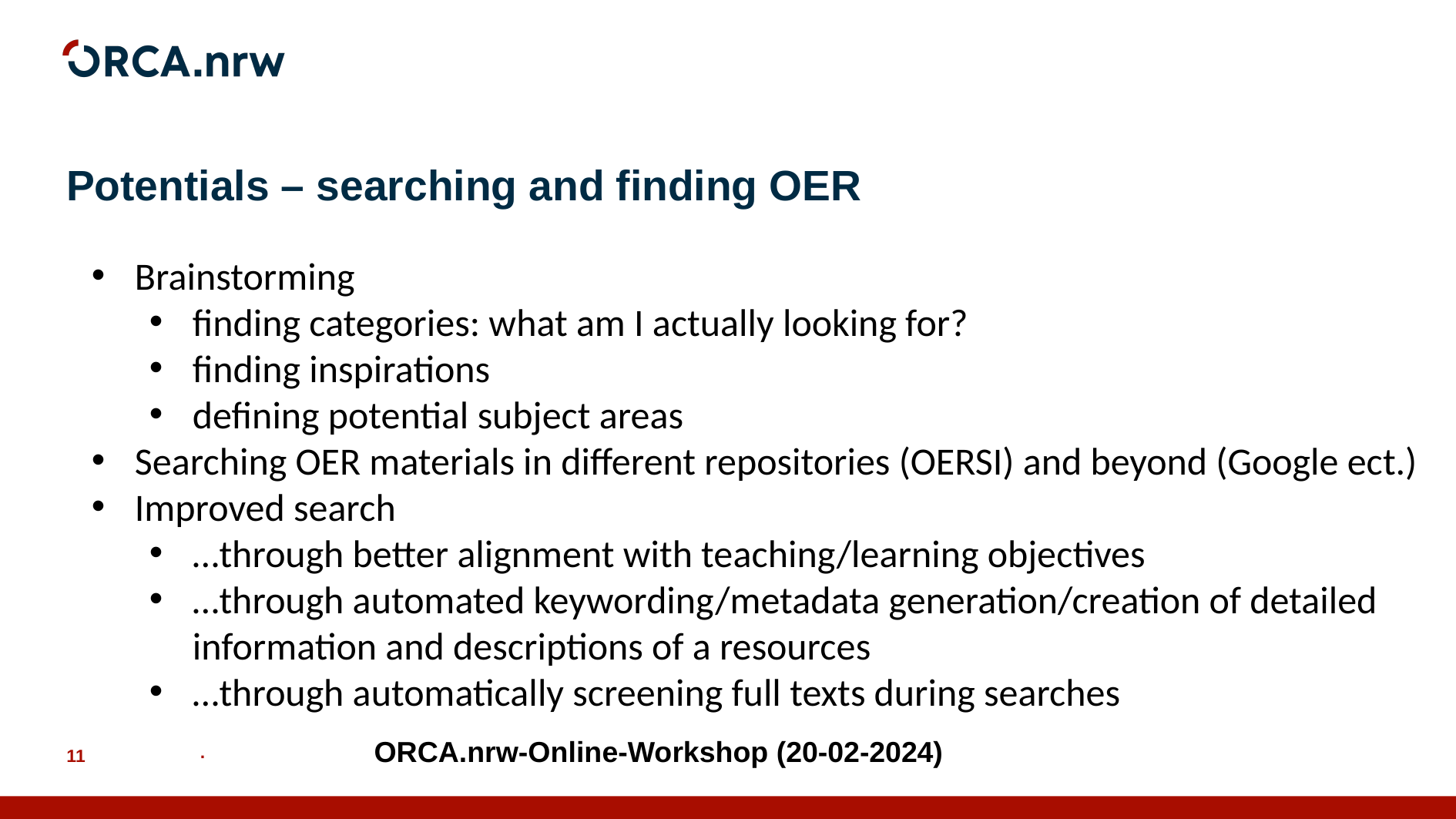

# Potentials – searching and finding OER
Brainstorming
finding categories: what am I actually looking for?
finding inspirations
defining potential subject areas
Searching OER materials in different repositories (OERSI) and beyond (Google ect.)
Improved search
…through better alignment with teaching/learning objectives
…through automated keywording/metadata generation/creation of detailed information and descriptions of a resources
…through automatically screening full texts during searches

ORCA.nrw-Online-Workshop (20-02-2024)